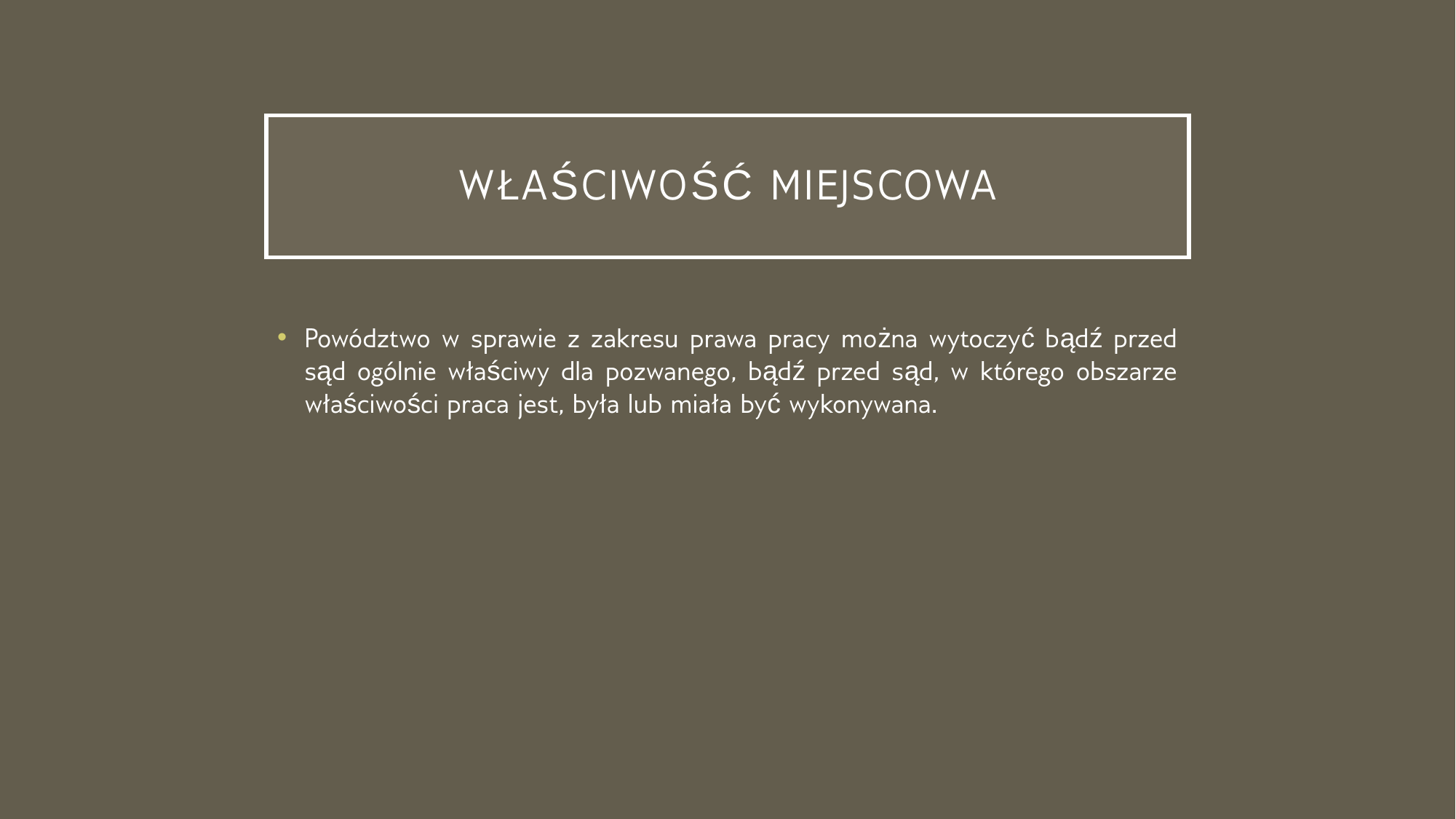

# Właściwość miejscowa
Powództwo w sprawie z zakresu prawa pracy można wytoczyć bądź przed sąd ogólnie właściwy dla pozwanego, bądź przed sąd, w którego obszarze właściwości praca jest, była lub miała być wykonywana.